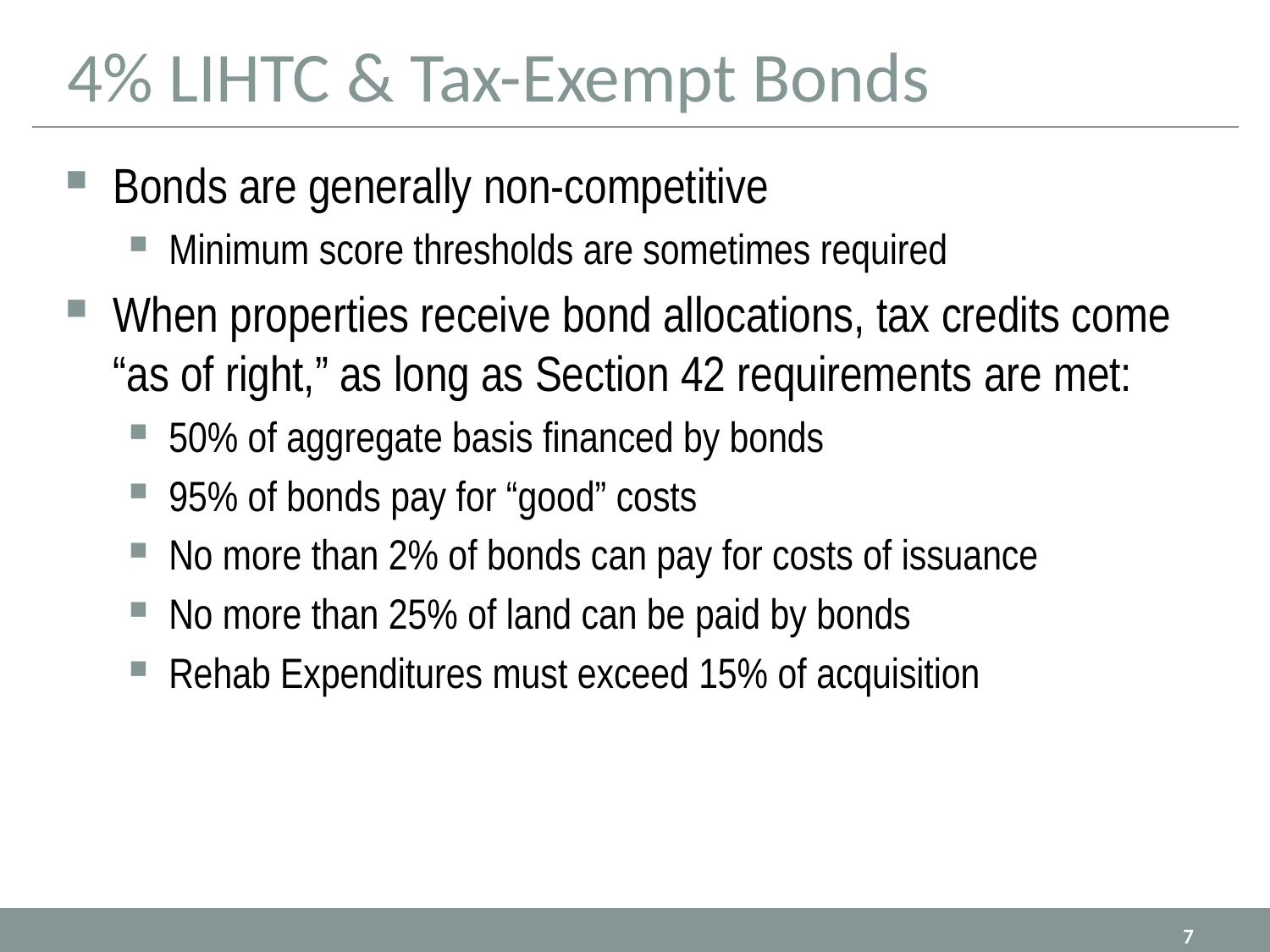

# 4% LIHTC & Tax-Exempt Bonds
Bonds are generally non-competitive
Minimum score thresholds are sometimes required
When properties receive bond allocations, tax credits come “as of right,” as long as Section 42 requirements are met:
50% of aggregate basis financed by bonds
95% of bonds pay for “good” costs
No more than 2% of bonds can pay for costs of issuance
No more than 25% of land can be paid by bonds
Rehab Expenditures must exceed 15% of acquisition

7